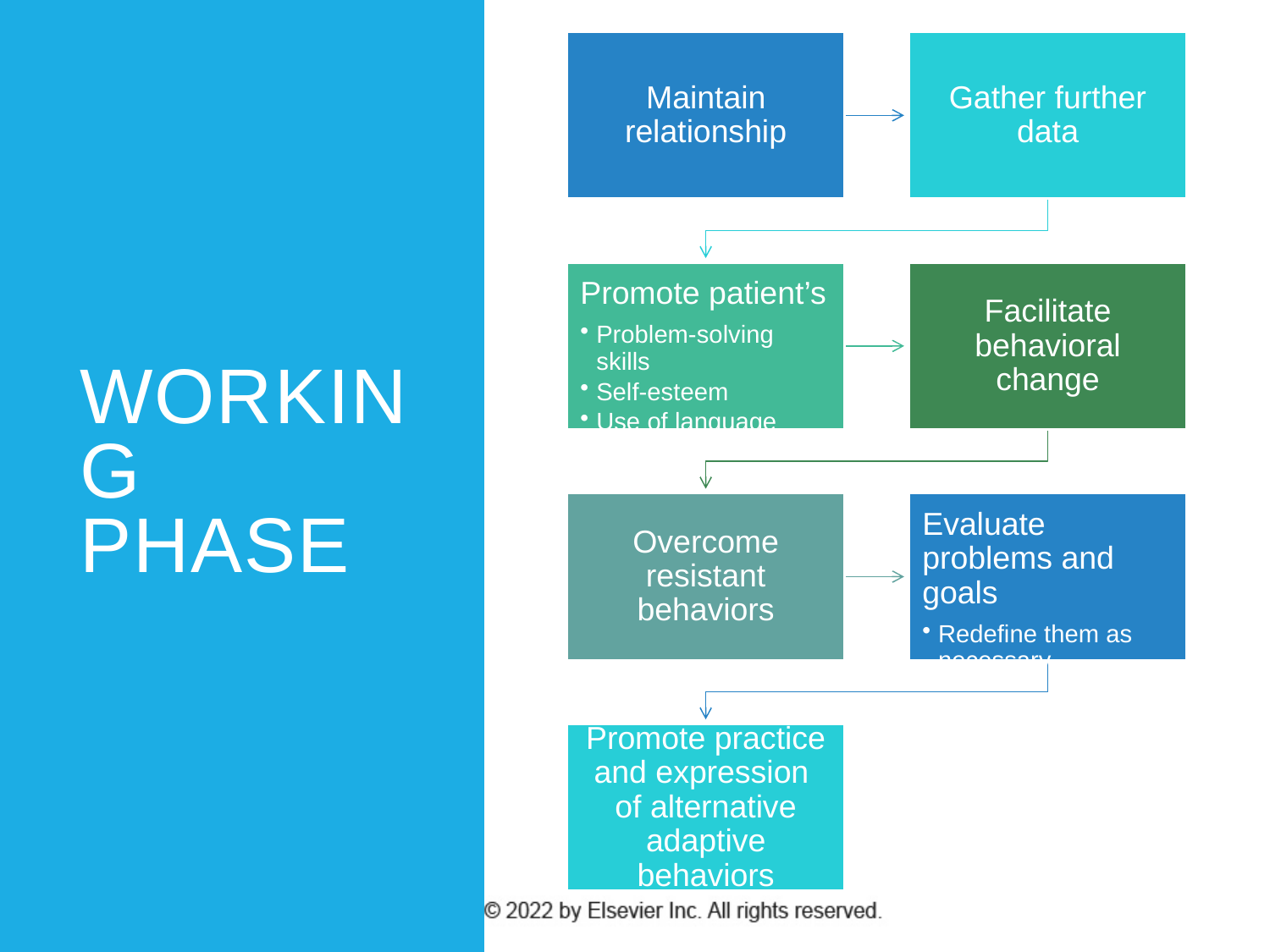

Maintain relationship

Gather further data

Promote patient’s
Problem-solving skills
Self-esteem
Use of language

Facilitate behavioral change

Overcome resistant behaviors

Evaluate problems and goals
Redefine them as necessary
Promote practice and expression
of alternative adaptive behaviors
# Working Phase